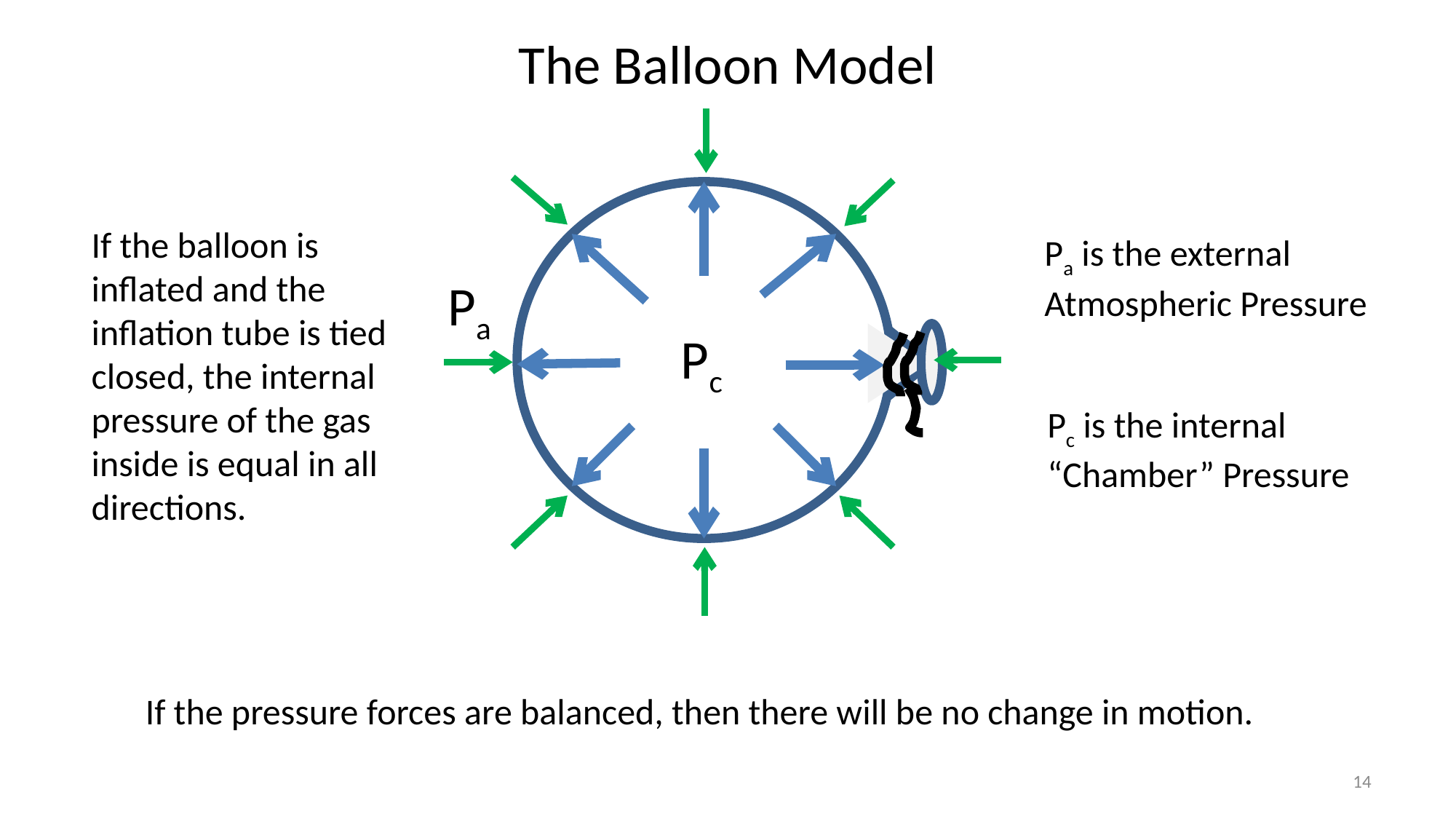

The Balloon Model

If the balloon is inflated and the inflation tube is tied closed, the internal pressure of the gas inside is equal in all directions.
Pa is the external Atmospheric Pressure
Pa
Pc

Pc is the internal “Chamber” Pressure
If the pressure forces are balanced, then there will be no change in motion.
14